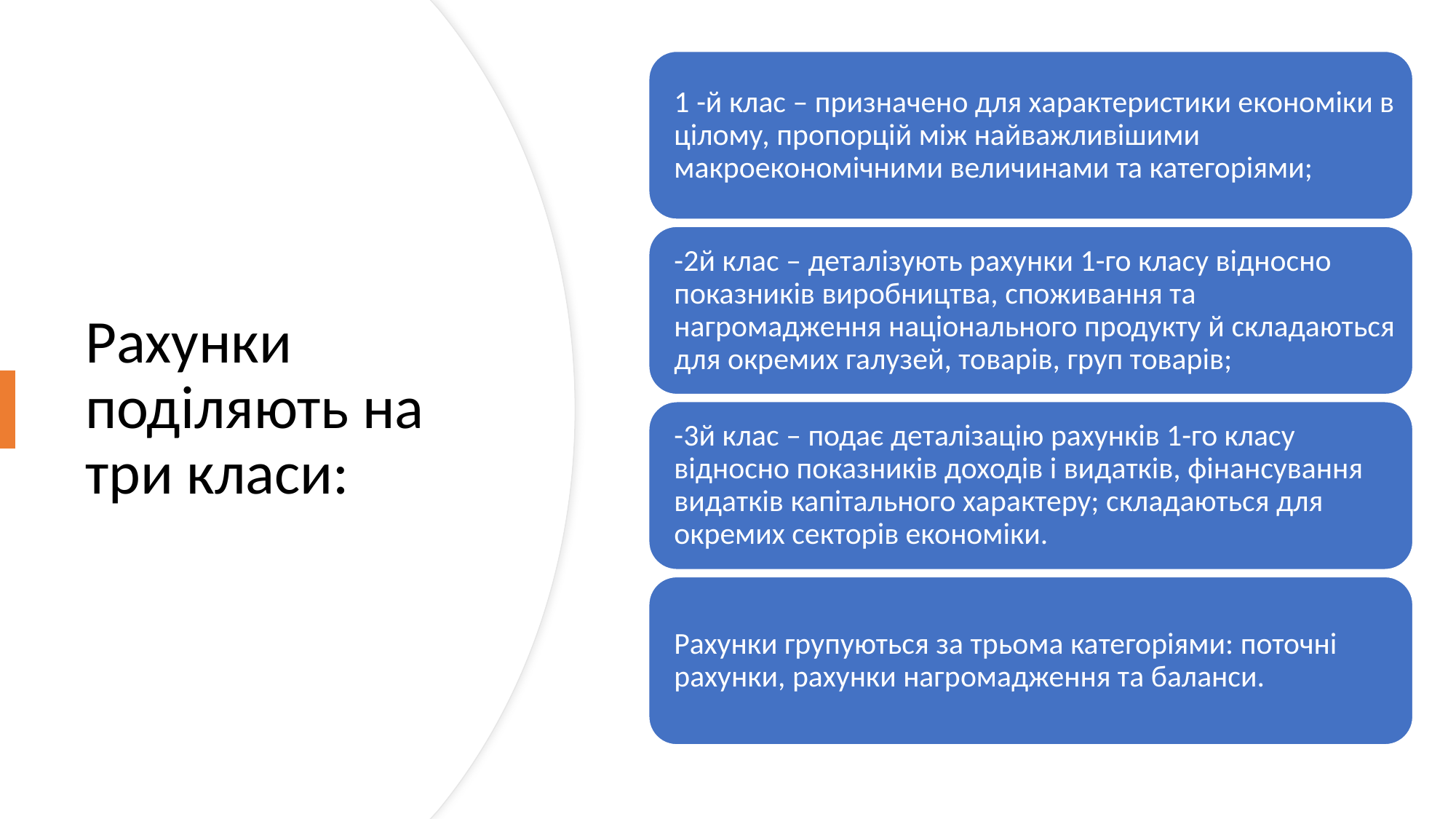

1 -й клас – призначено для характеристики економіки в цілому, пропорцій між найважливішими макроекономічними величинами та категоріями;
-2й клас – деталізують рахунки 1-го класу відносно показників виробництва, споживання та нагромадження національного продукту й складаються для окремих галузей, товарів, груп товарів;
-3й клас – подає деталізацію рахунків 1-го класу відносно показників доходів і видатків, фінансування видатків капітального характеру; складаються для окремих секторів економіки.
Рахунки групуються за трьома категоріями: поточні рахунки, рахунки нагромадження та баланси.
# Рахунки поділяють на три класи: